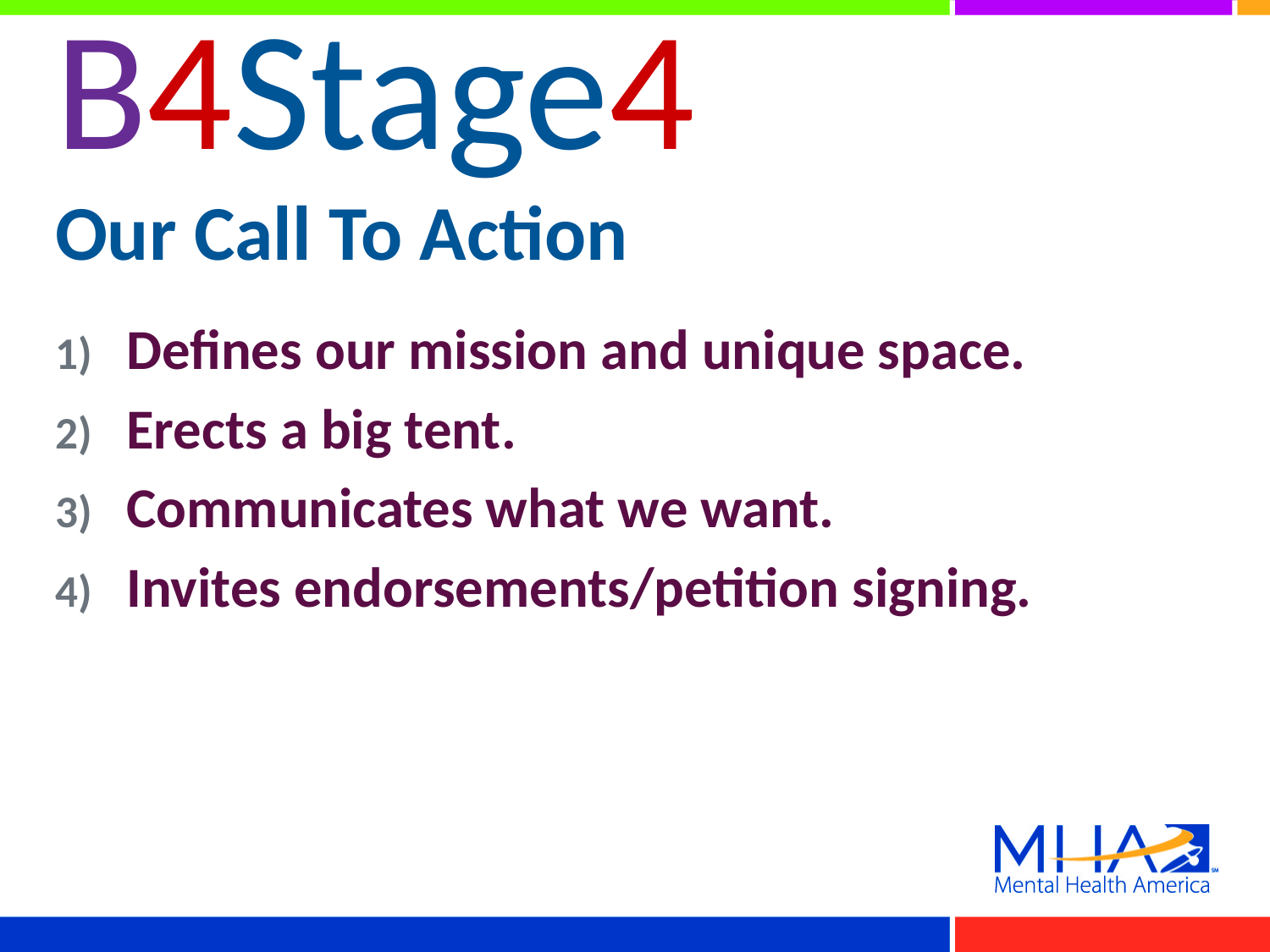

# B4Stage4 Our Call To Action
Defines our mission and unique space.
Erects a big tent.
Communicates what we want.
Invites endorsements/petition signing.